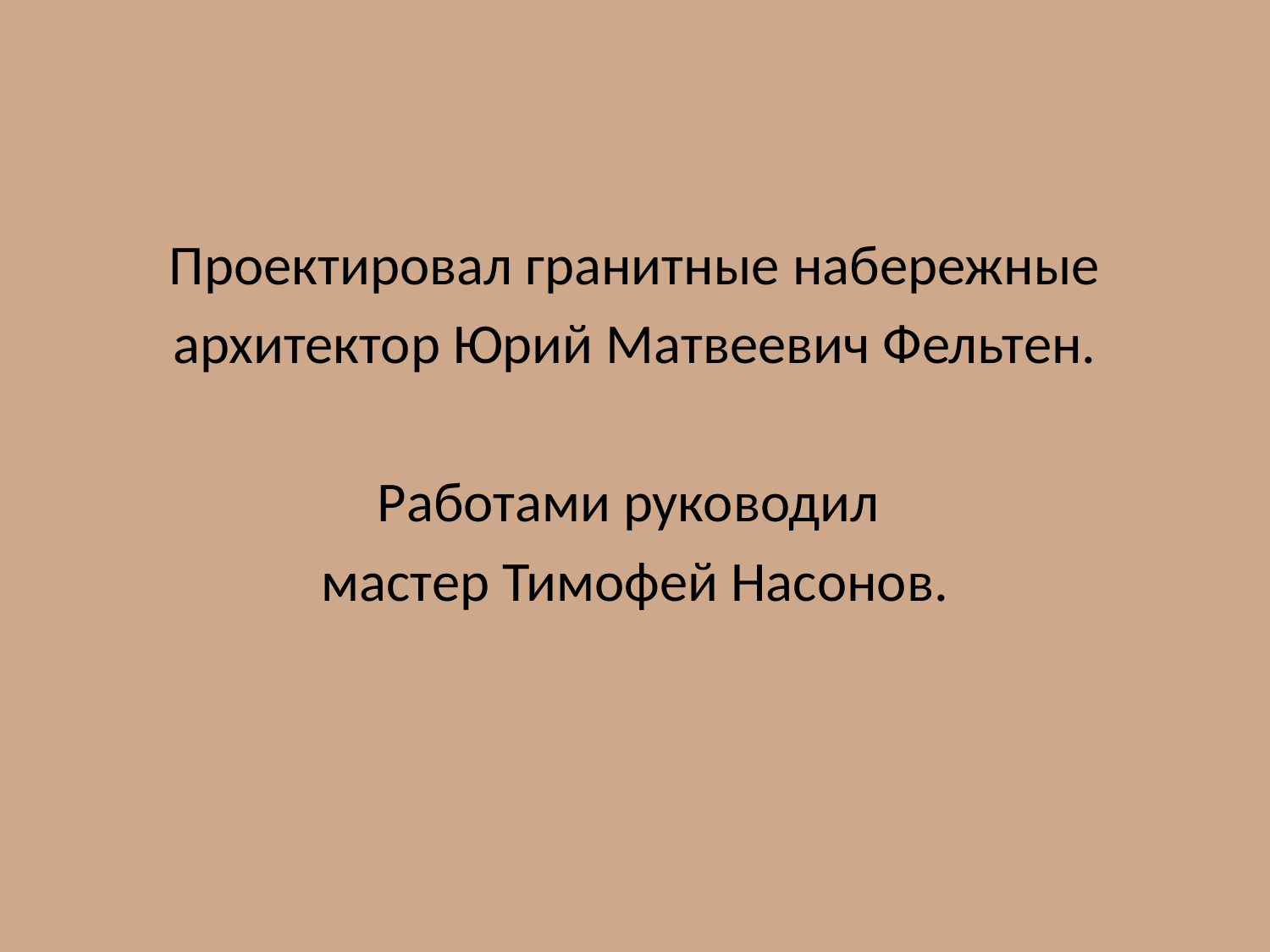

Проектировал гранитные набережные
архитектор Юрий Матвеевич Фельтен.

Работами руководил
мастер Тимофей Насонов.